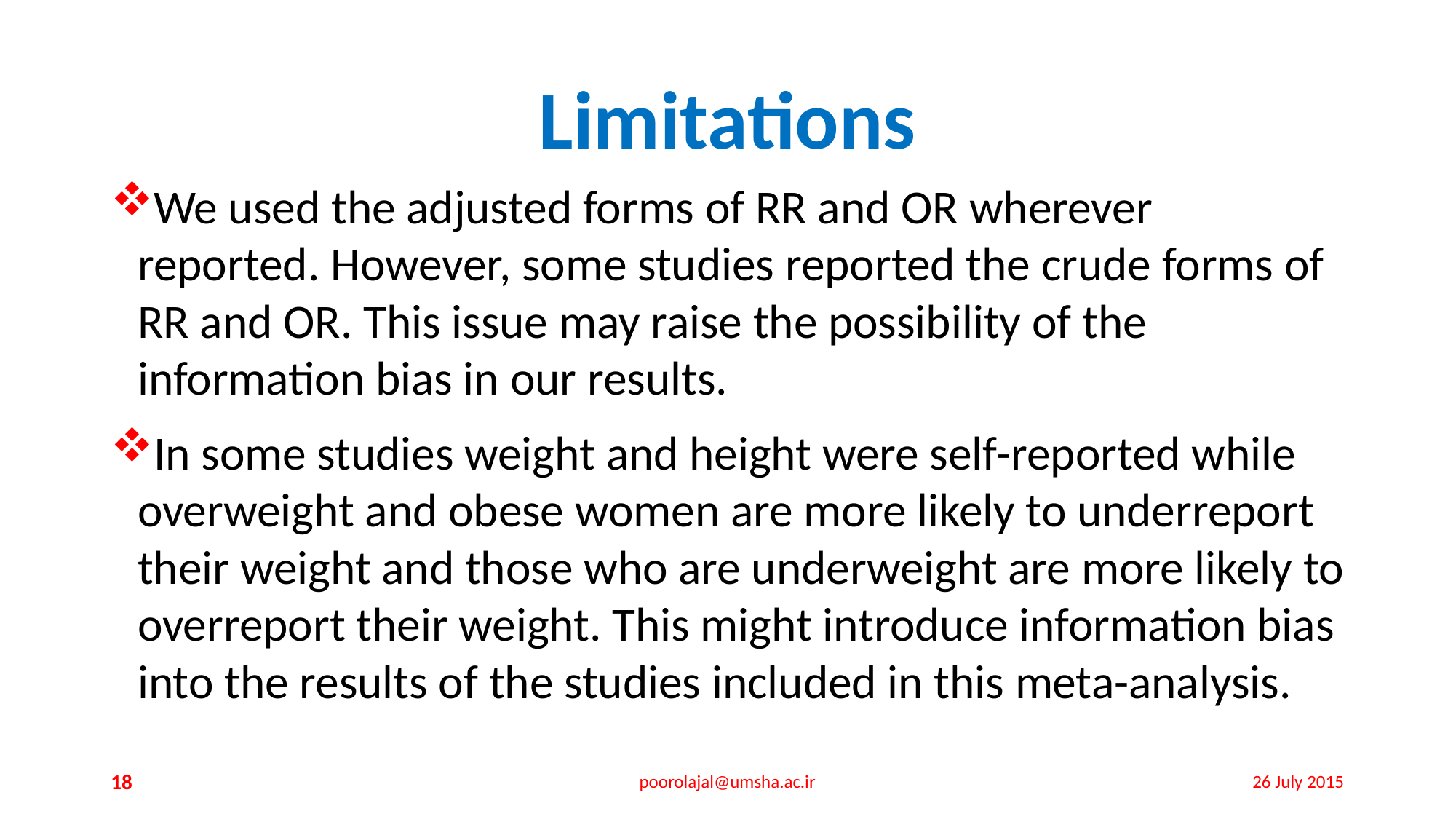

# Limitations
We used the adjusted forms of RR and OR wherever reported. However, some studies reported the crude forms of RR and OR. This issue may raise the possibility of the information bias in our results.
In some studies weight and height were self-reported while overweight and obese women are more likely to underreport their weight and those who are underweight are more likely to overreport their weight. This might introduce information bias into the results of the studies included in this meta-analysis.
18
poorolajal@umsha.ac.ir
26 July 2015